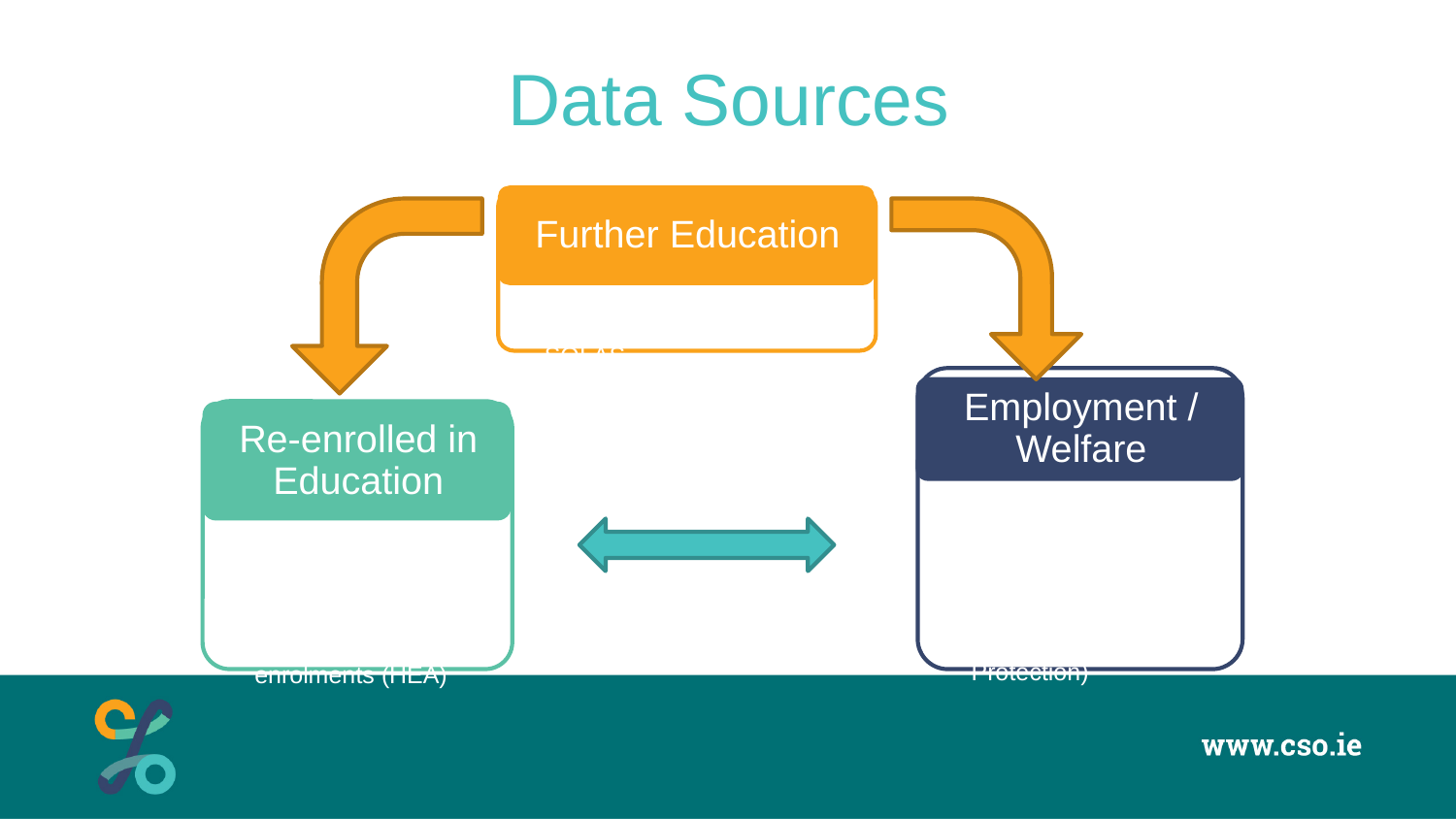

# Data Sources

Graduates - QQI, HEA, SOLAS
Further Education

Further Education enrolments (QQI, HEA)
Higher Education enrolments (HEA)
Re-enrolled in Education

Employment (Revenue)
Self-Employment (Revenue)
Social Transfers (Dept. Social Protection)
Employment / Welfare